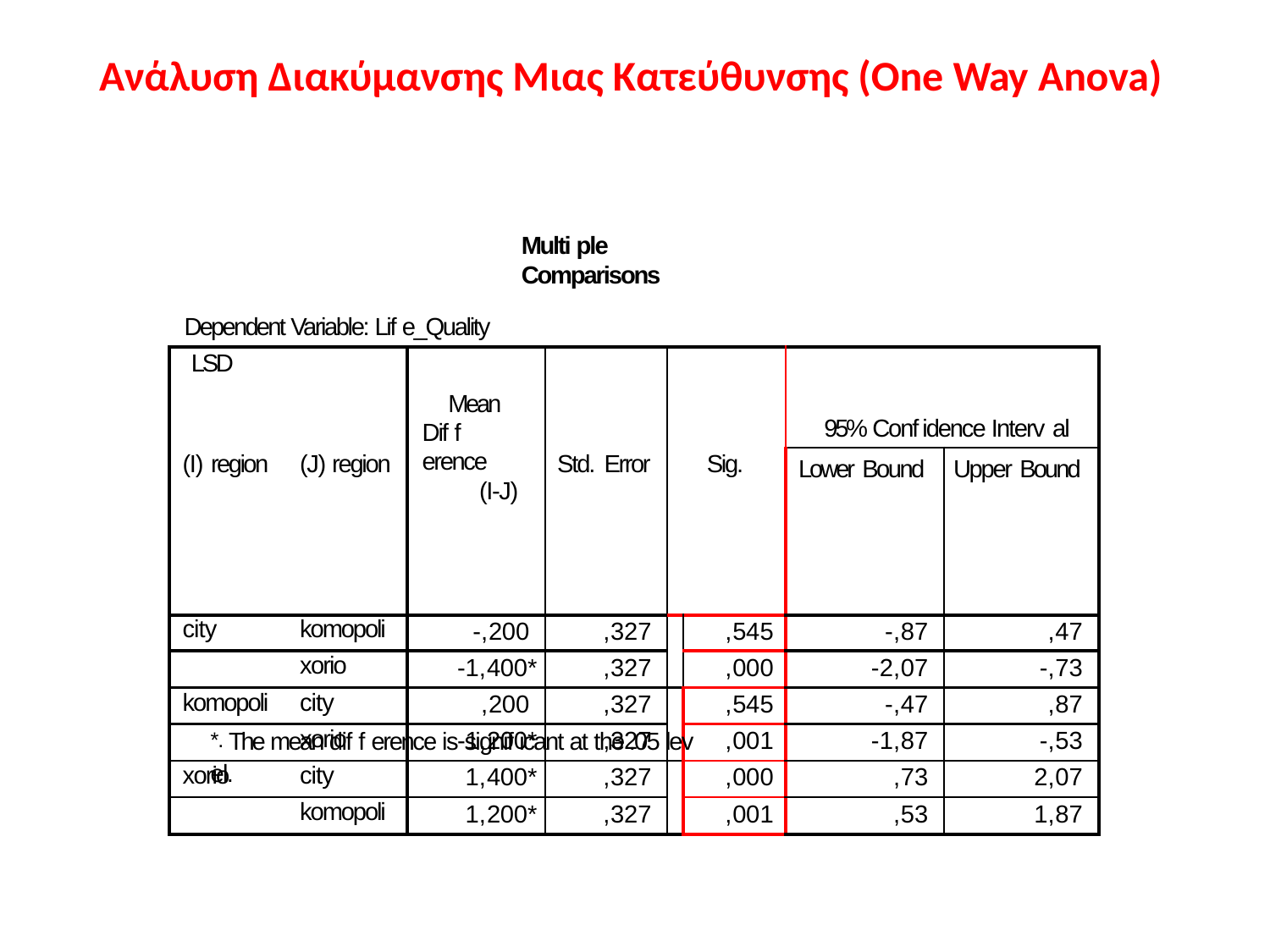

# Ανάλυση Διακύμανσης Μιας Κατεύθυνσης (One Way Anova)
Multi ple Comparisons
Dependent Variable: Lif e_Quality  LSD
| (I) region | (J) region | Mean Dif f erence (I-J) | Std. Error | Sig. |  | 95% Conf idence Interv al |  |
| --- | --- | --- | --- | --- | --- | --- | --- |
|  |  |  |  |  |  | Lower Bound | Upper Bound |
| city | komopoli | -,200 | ,327 |  | ,545 | -,87 | ,47 |
|  | xorio | -1,400\* | ,327 |  | ,000 | -2,07 | -,73 |
| komopoli | city | ,200 | ,327 |  | ,545 | -,47 | ,87 |
|  | xorio | -1,200\* | ,327 |  | ,001 | -1,87 | -,53 |
| xorio | city | 1,400\* | ,327 |  | ,000 | ,73 | 2,07 |
|  | komopoli | 1,200\* | ,327 |  | ,001 | ,53 | 1,87 |
*. The mean dif f erence is signif icant at the .05 lev el.